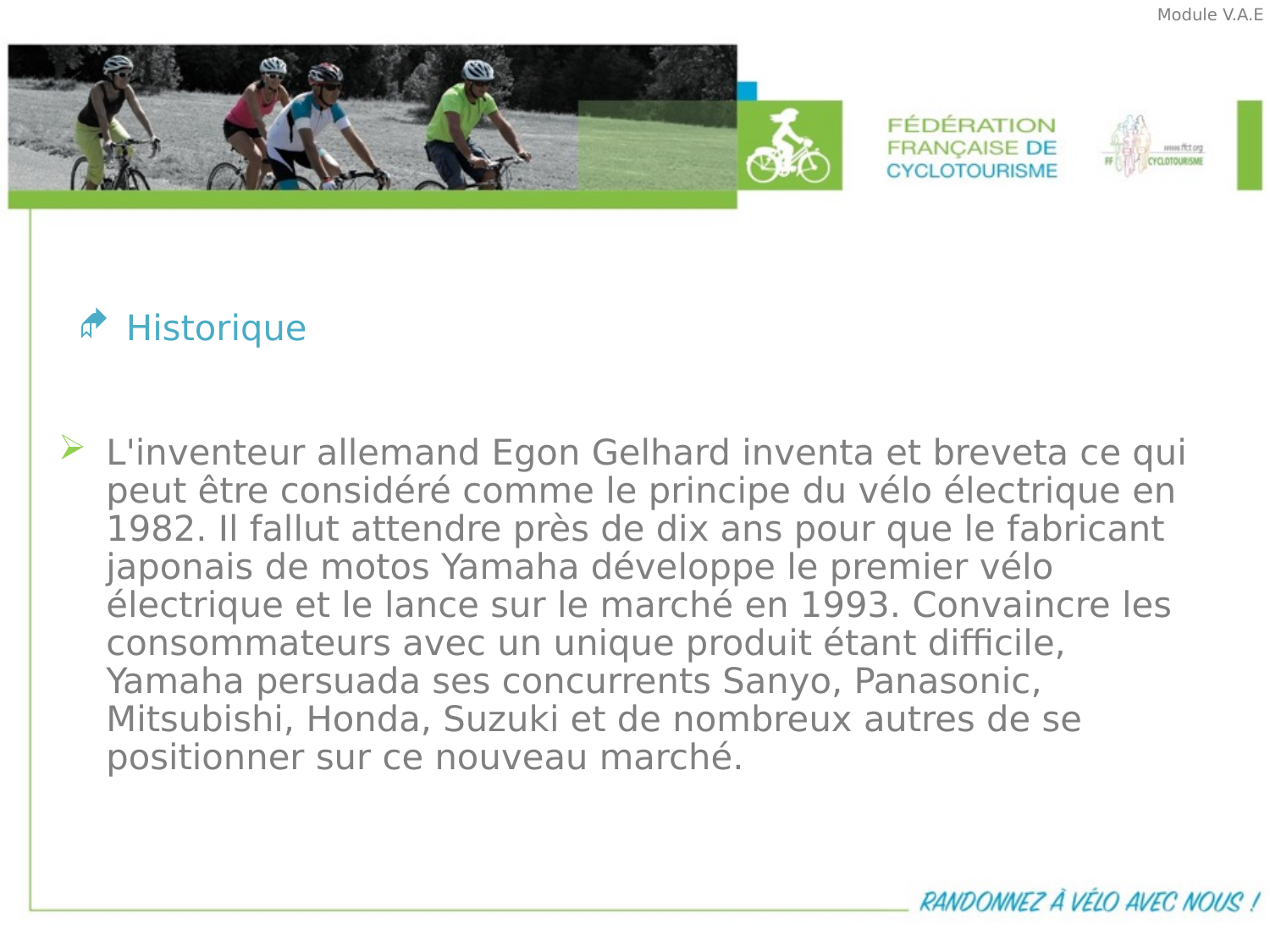

Module V.A.E
Historique
L'inventeur allemand Egon Gelhard inventa et breveta ce qui peut être considéré comme le principe du vélo électrique en 1982. Il fallut attendre près de dix ans pour que le fabricant japonais de motos Yamaha développe le premier vélo électrique et le lance sur le marché en 1993. Convaincre les consommateurs avec un unique produit étant difficile, Yamaha persuada ses concurrents Sanyo, Panasonic, Mitsubishi, Honda, Suzuki et de nombreux autres de se positionner sur ce nouveau marché.